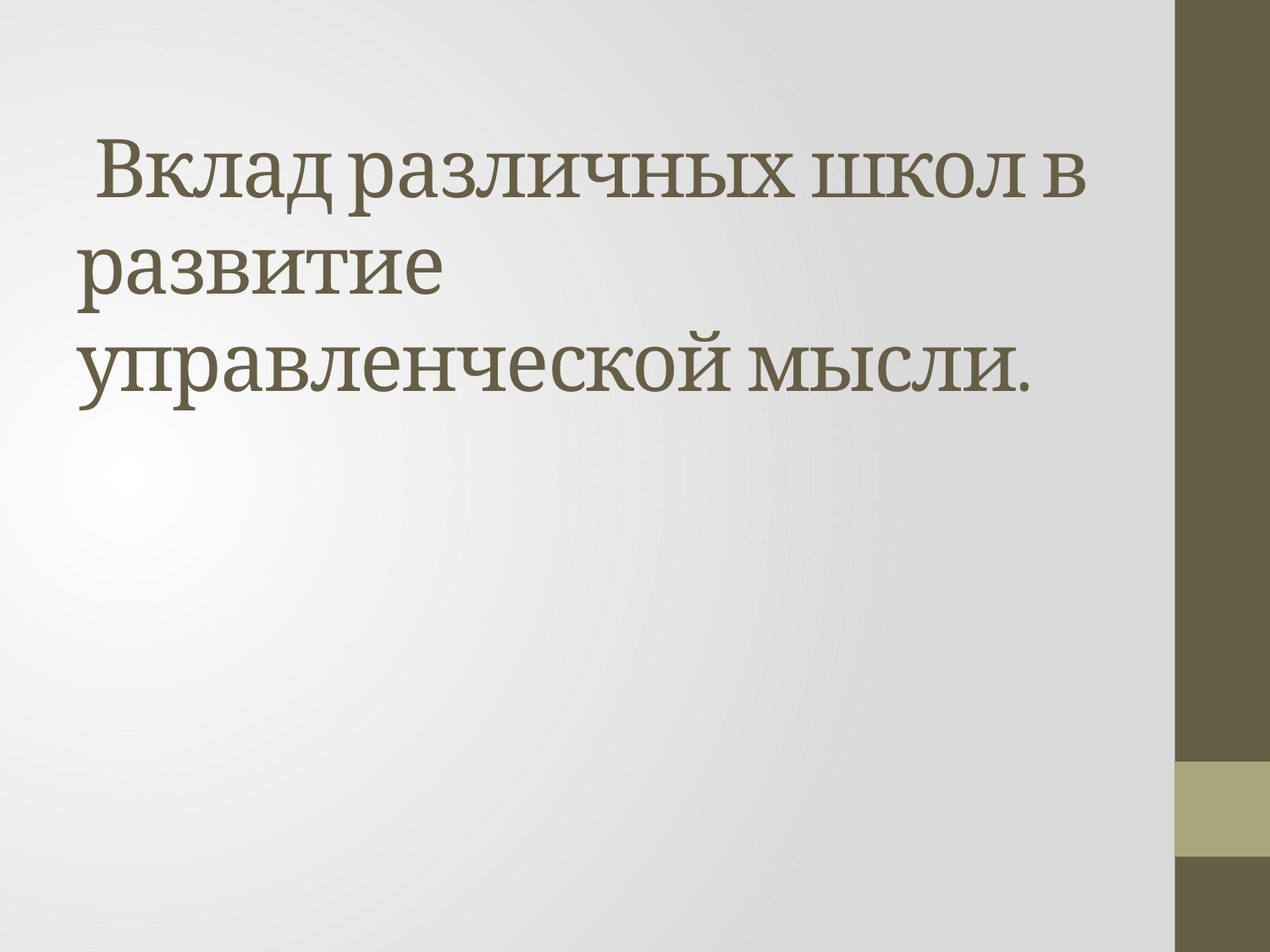

# Вклад различных школ в развитие управленческой мысли.